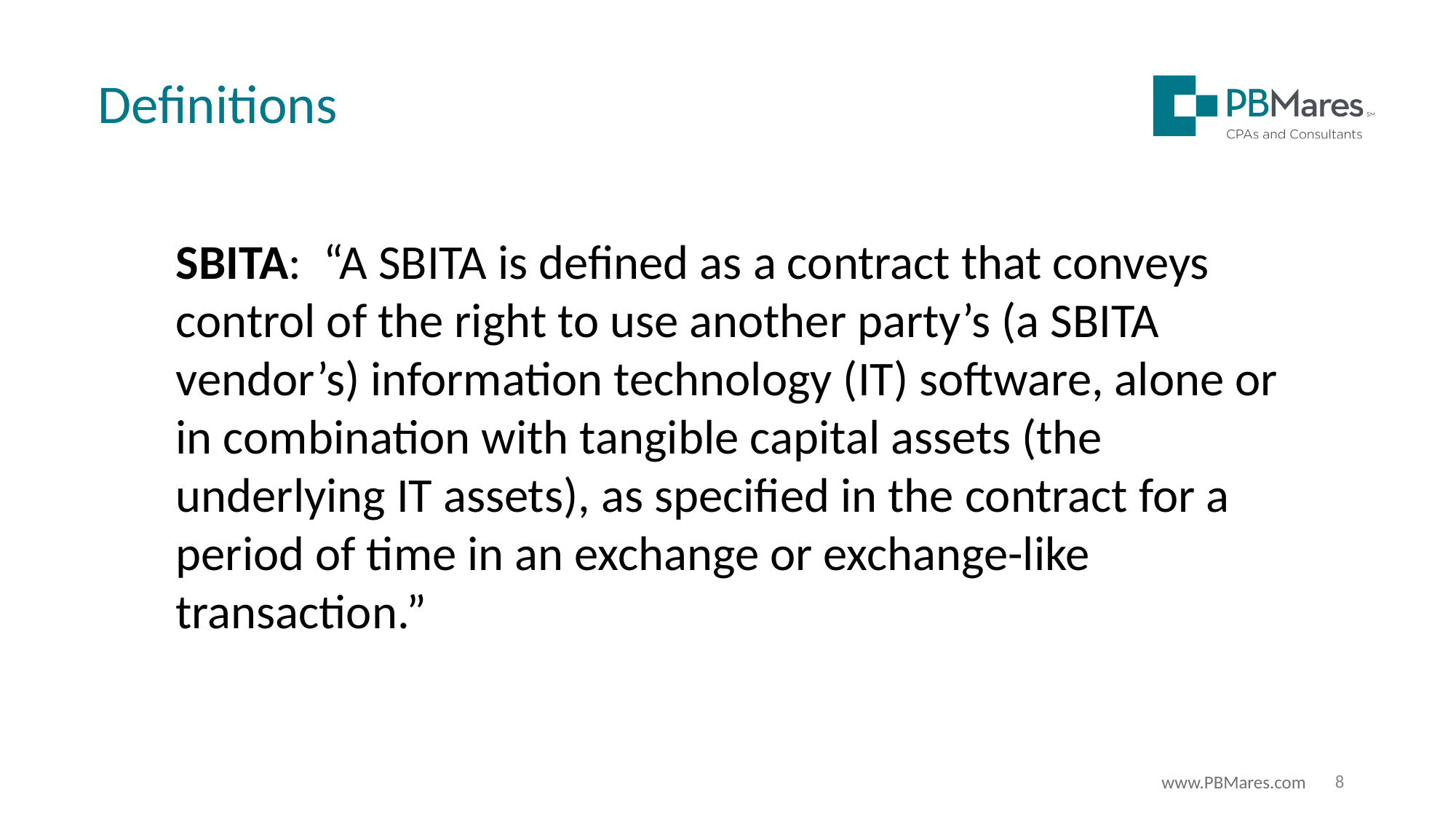

Definitions

SBITA:  “A SBITA is defined as a contract that conveys control of the right to use another party’s (a SBITA vendor’s) information technology (IT) software, alone or in combination with tangible capital assets (the underlying IT assets), as specified in the contract for a period of time in an exchange or exchange-like
transaction.”
8
www.PBMares.com